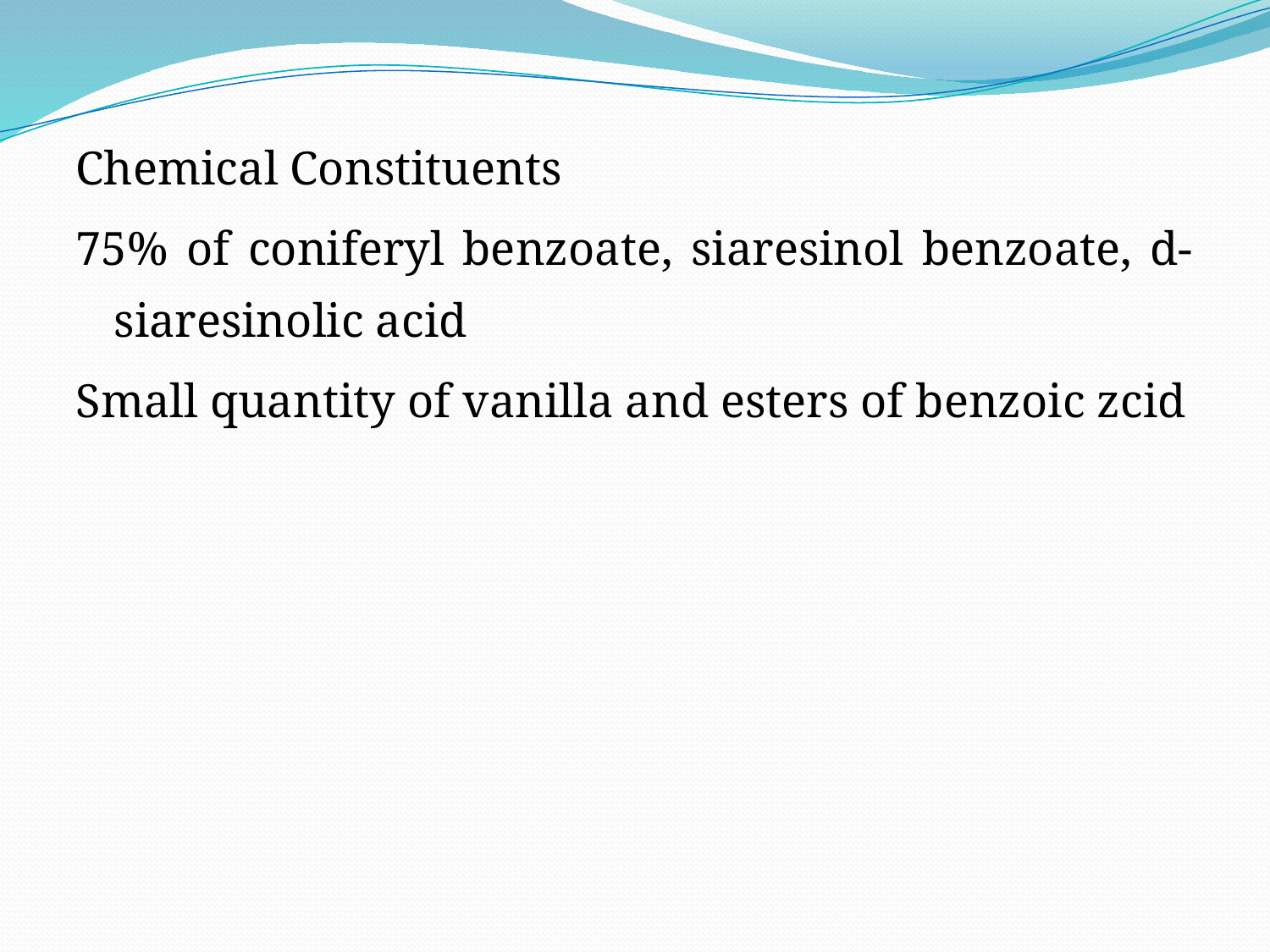

Chemical Constituents
75% of coniferyl benzoate, siaresinol benzoate, d-siaresinolic acid
Small quantity of vanilla and esters of benzoic zcid